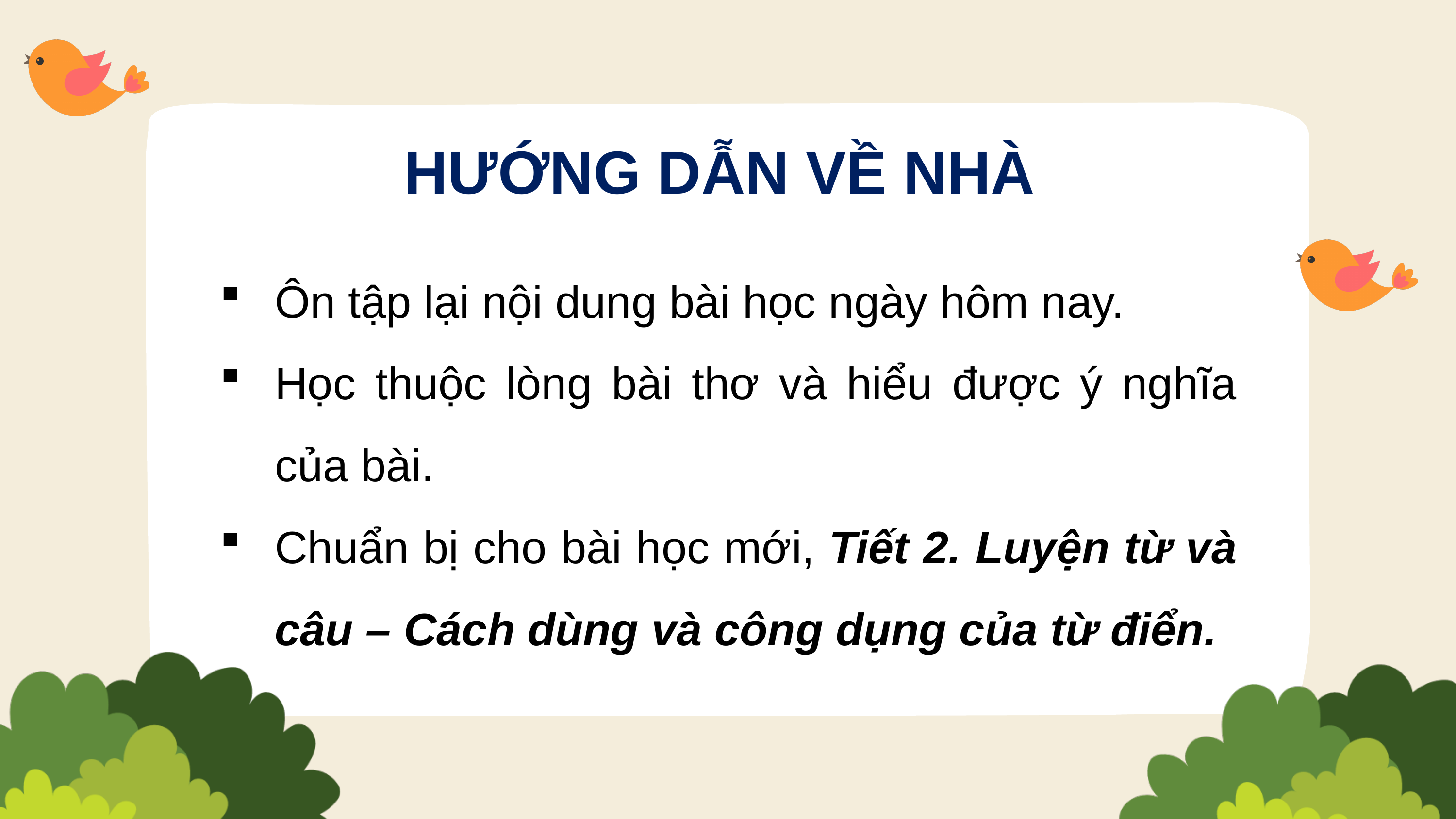

HƯỚNG DẪN VỀ NHÀ

Ôn tập lại nội dung bài học ngày hôm nay.
Học thuộc lòng bài thơ và hiểu được ý nghĩa của bài.
Chuẩn bị cho bài học mới, Tiết 2. Luyện từ và câu – Cách dùng và công dụng của từ điển.